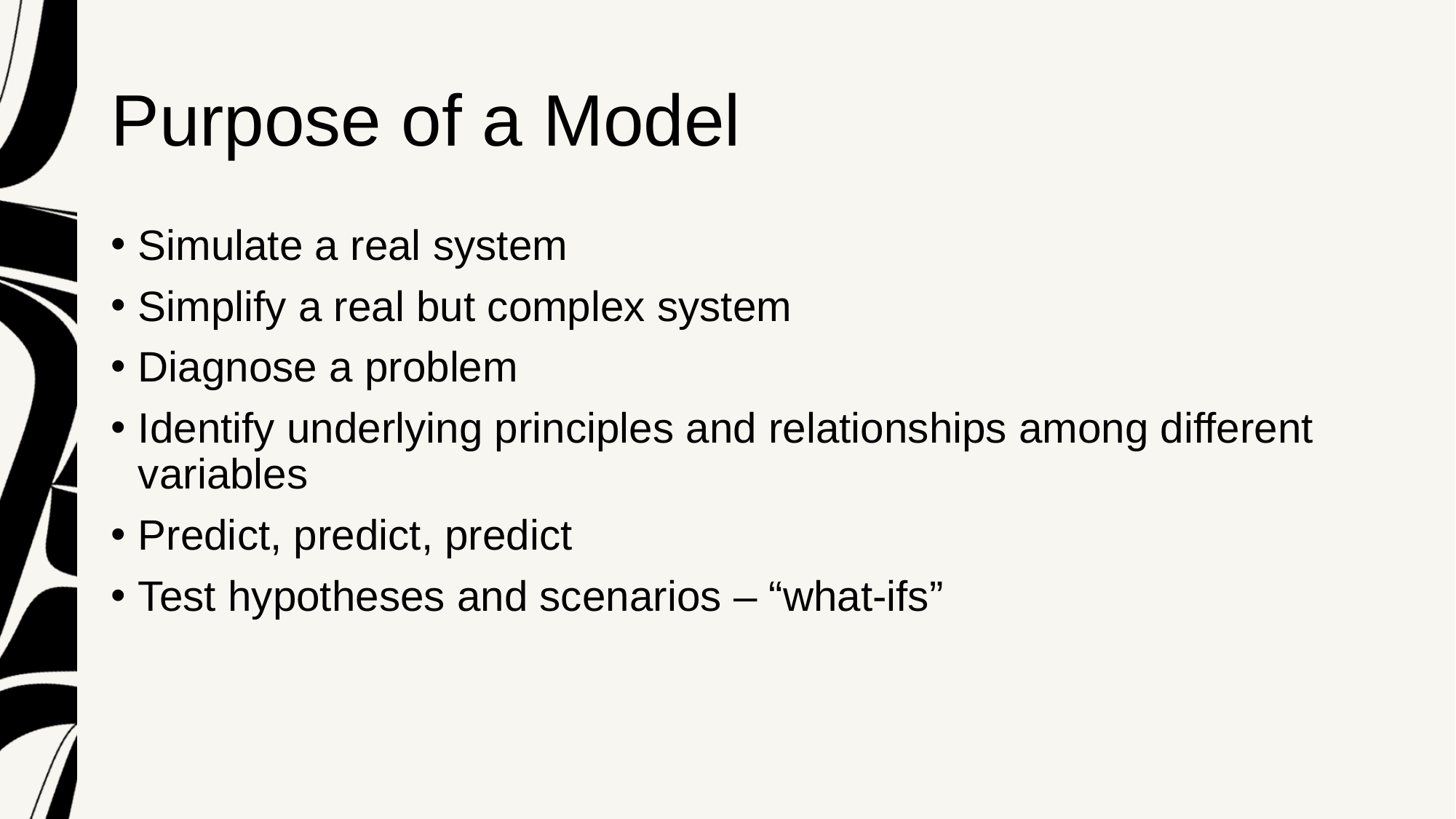

# Purpose of a Model
Simulate a real system
Simplify a real but complex system
Diagnose a problem
Identify underlying principles and relationships among different variables
Predict, predict, predict
Test hypotheses and scenarios – “what-ifs”